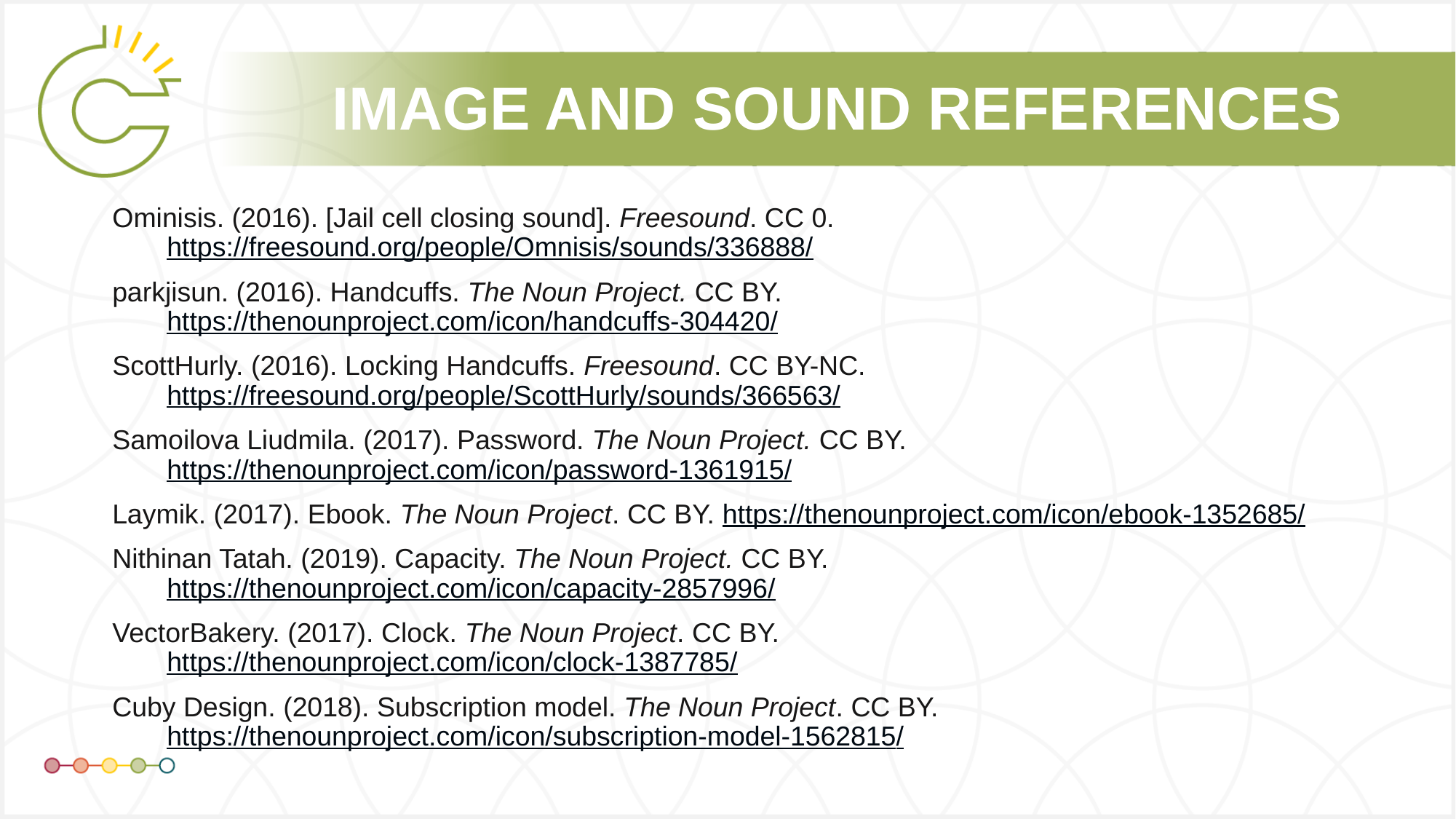

Ominisis. (2016). [Jail cell closing sound]. Freesound. CC 0. https://freesound.org/people/Omnisis/sounds/336888/
parkjisun. (2016). Handcuffs. The Noun Project. CC BY. https://thenounproject.com/icon/handcuffs-304420/
ScottHurly. (2016). Locking Handcuffs. Freesound. CC BY-NC. https://freesound.org/people/ScottHurly/sounds/366563/
Samoilova Liudmila. (2017). Password. The Noun Project. CC BY. https://thenounproject.com/icon/password-1361915/
Laymik. (2017). Ebook. The Noun Project. CC BY. https://thenounproject.com/icon/ebook-1352685/
Nithinan Tatah. (2019). Capacity. The Noun Project. CC BY. https://thenounproject.com/icon/capacity-2857996/
VectorBakery. (2017). Clock. The Noun Project. CC BY. https://thenounproject.com/icon/clock-1387785/
Cuby Design. (2018). Subscription model. The Noun Project. CC BY. https://thenounproject.com/icon/subscription-model-1562815/